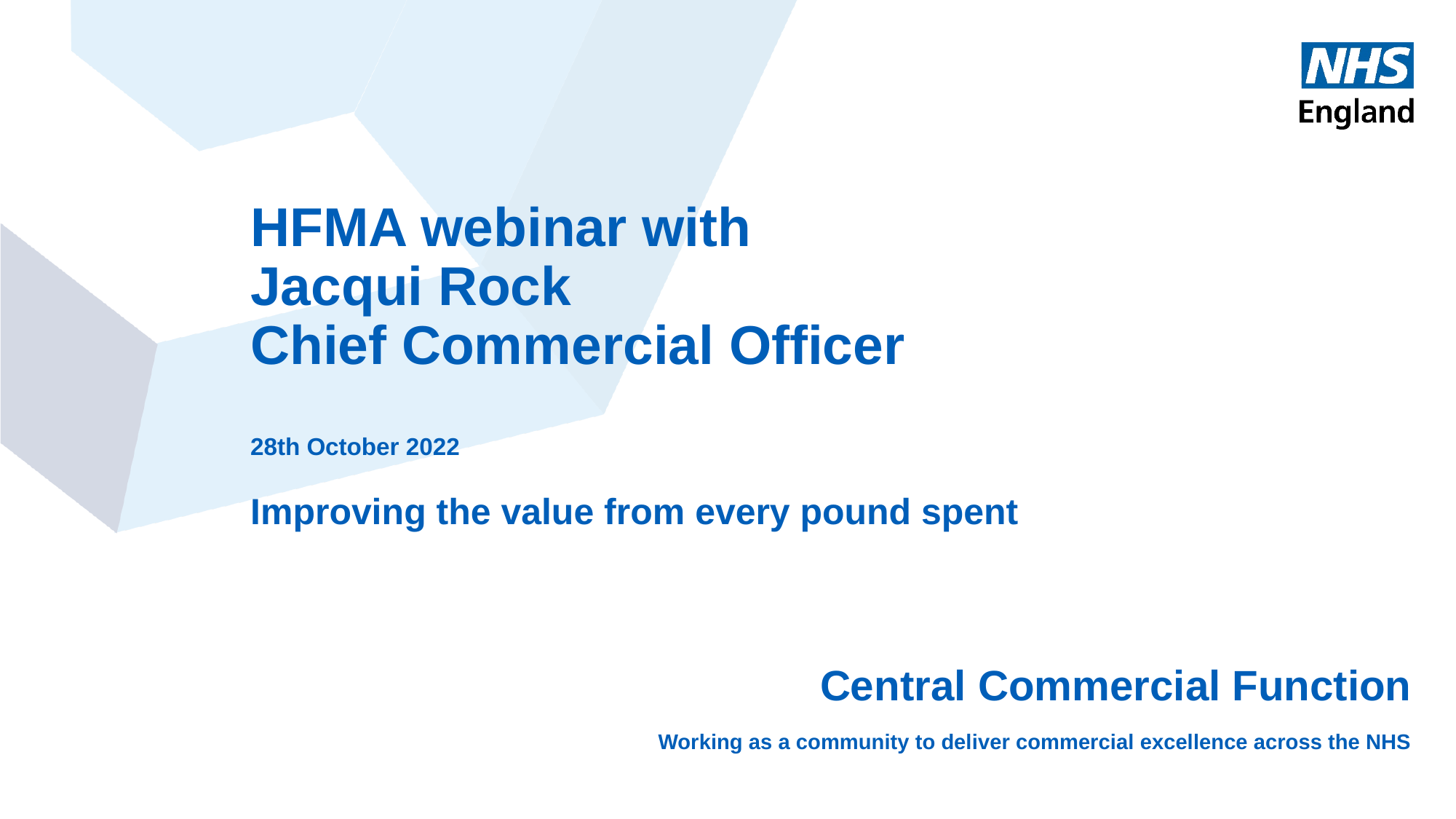

HFMA webinar with
Jacqui Rock
Chief Commercial Officer

28th October 2022
Improving the value from every pound spent
# Central Commercial Function
Working as a community to deliver commercial excellence across the NHS